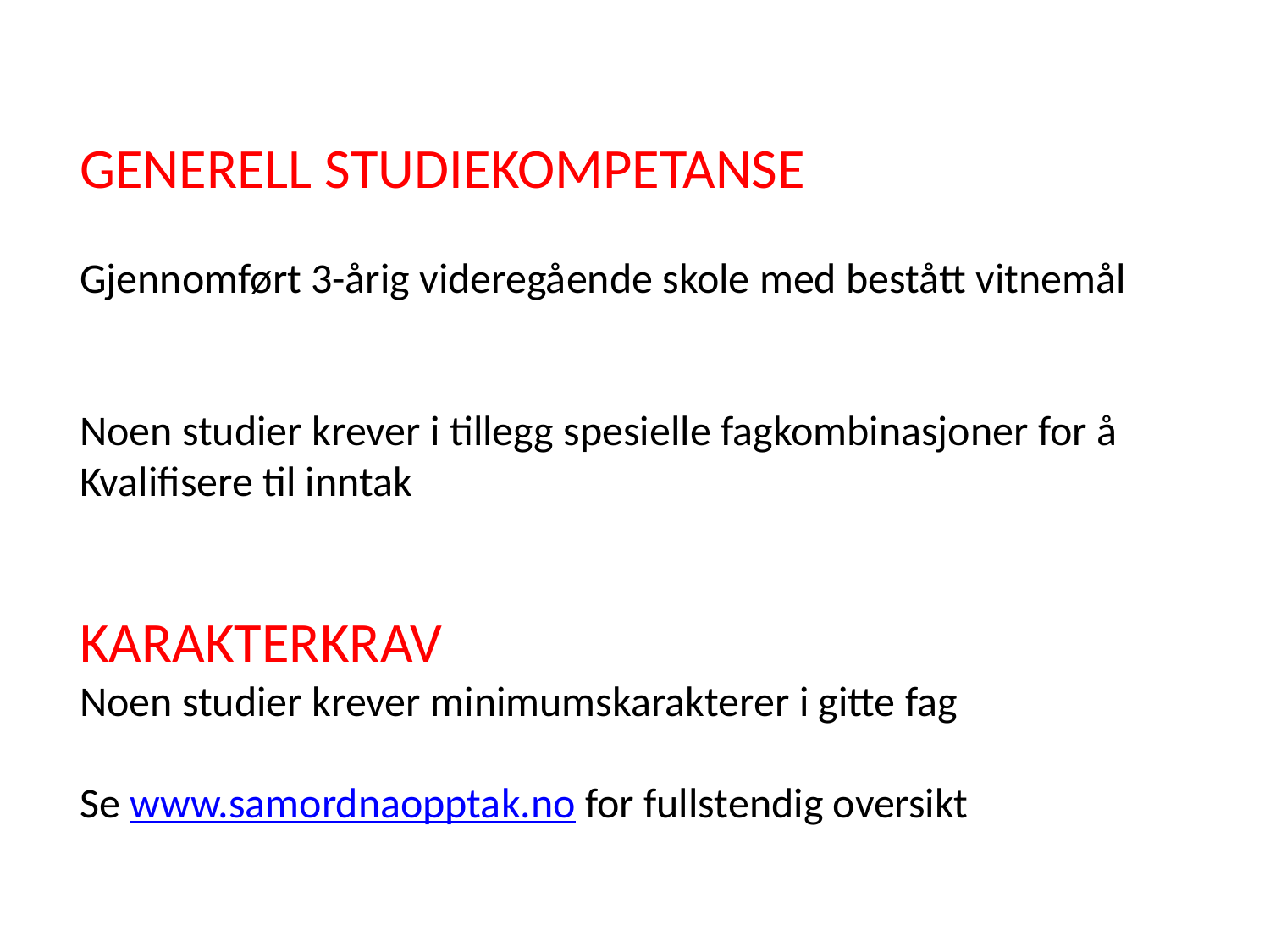

GENERELL STUDIEKOMPETANSE

Gjennomført 3-årig videregående skole med bestått vitnemål

Noen studier krever i tillegg spesielle fagkombinasjoner for å
Kvalifisere til inntak
KARAKTERKRAV
Noen studier krever minimumskarakterer i gitte fag

Se www.samordnaopptak.no for fullstendig oversikt